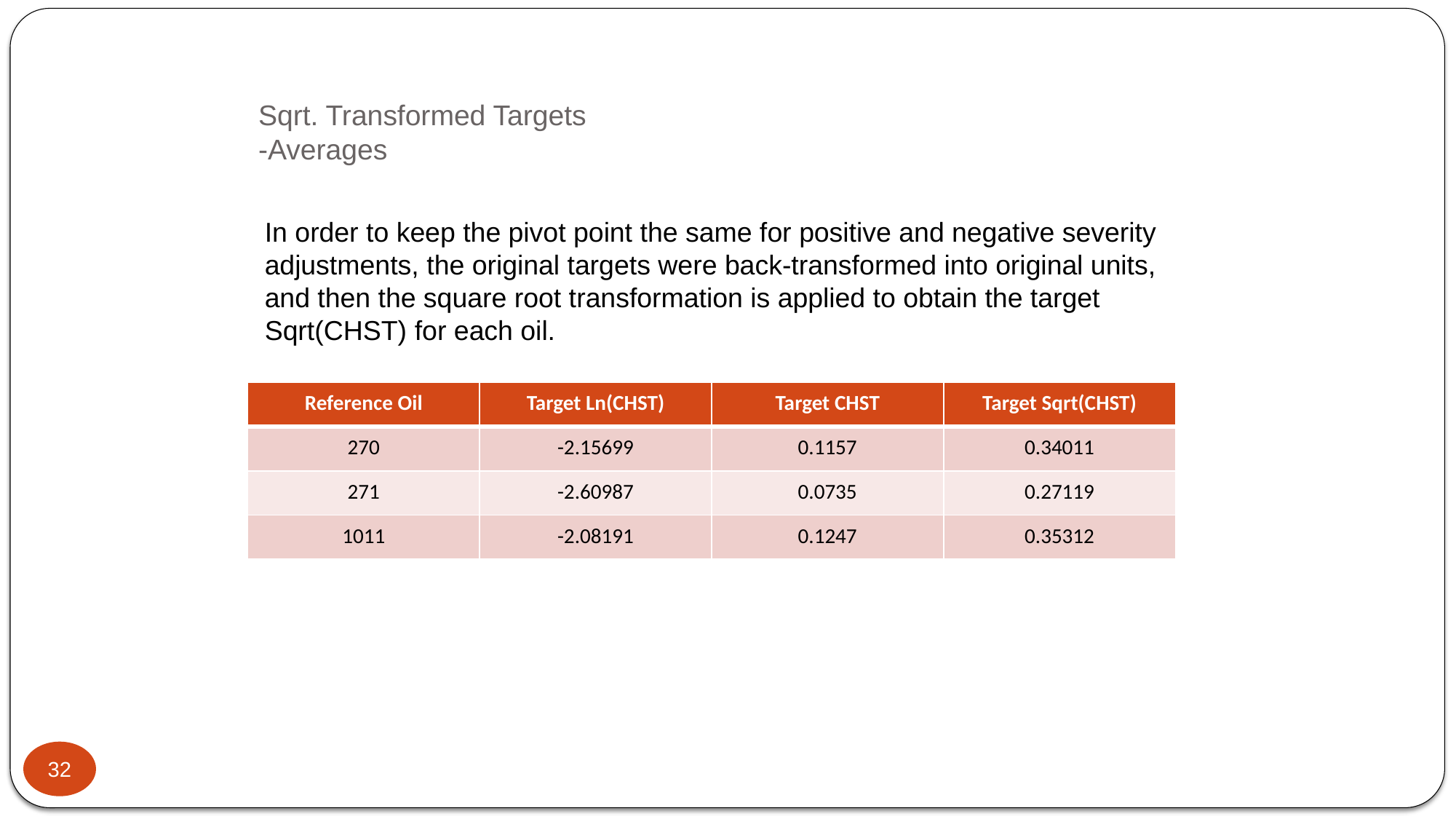

# Sqrt. Transformed Targets -Averages
In order to keep the pivot point the same for positive and negative severity adjustments, the original targets were back-transformed into original units, and then the square root transformation is applied to obtain the target Sqrt(CHST) for each oil.
| Reference Oil | Target Ln(CHST) | Target CHST | Target Sqrt(CHST) |
| --- | --- | --- | --- |
| 270 | -2.15699 | 0.1157 | 0.34011 |
| 271 | -2.60987 | 0.0735 | 0.27119 |
| 1011 | -2.08191 | 0.1247 | 0.35312 |
32